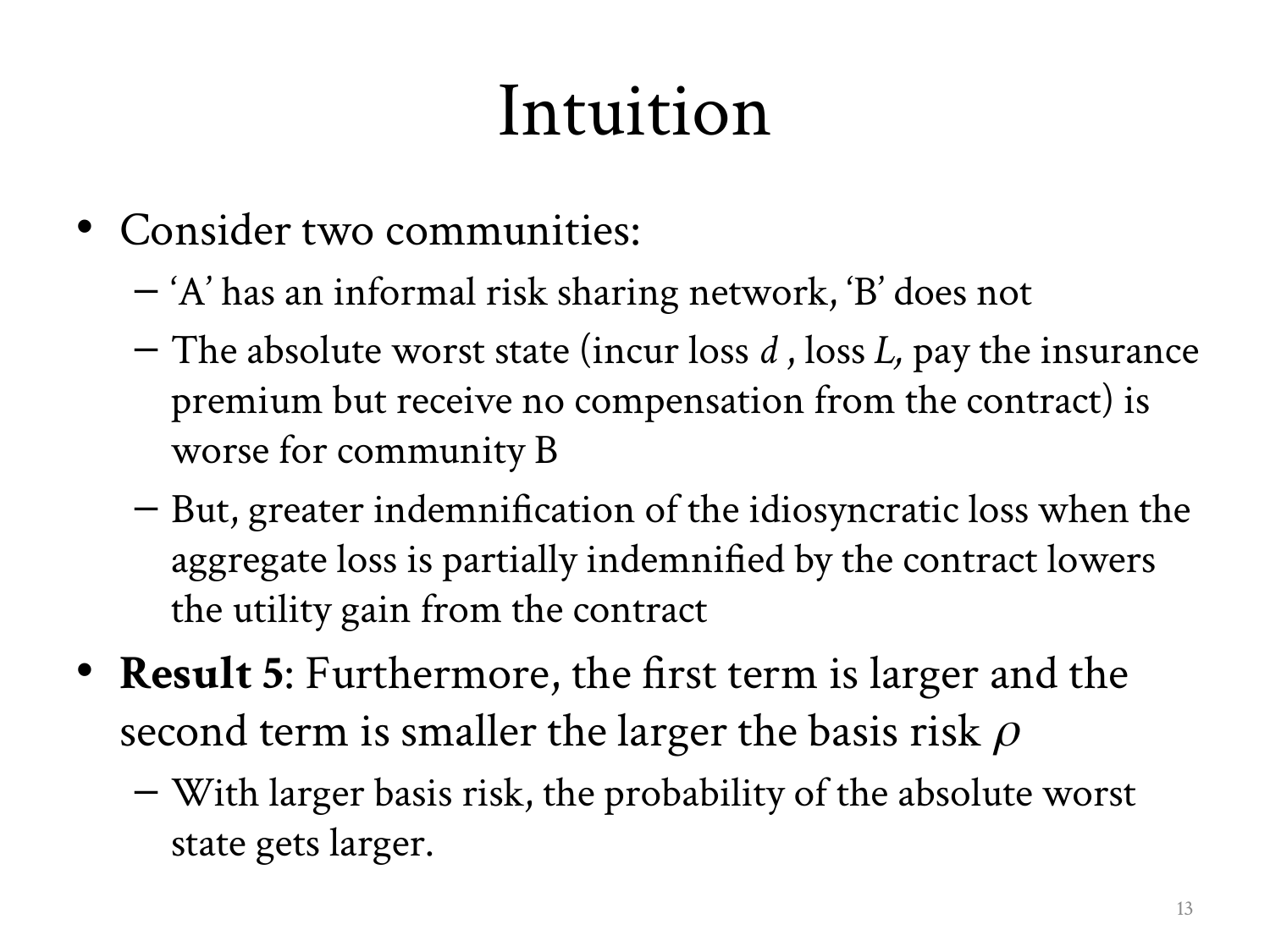

# Intuition
Consider two communities:
‘A’ has an informal risk sharing network, ‘B’ does not
The absolute worst state (incur loss d , loss L, pay the insurance premium but receive no compensation from the contract) is worse for community B
But, greater indemnification of the idiosyncratic loss when the aggregate loss is partially indemnified by the contract lowers the utility gain from the contract
Result 5: Furthermore, the first term is larger and the second term is smaller the larger the basis risk ρ
With larger basis risk, the probability of the absolute worst state gets larger.
13